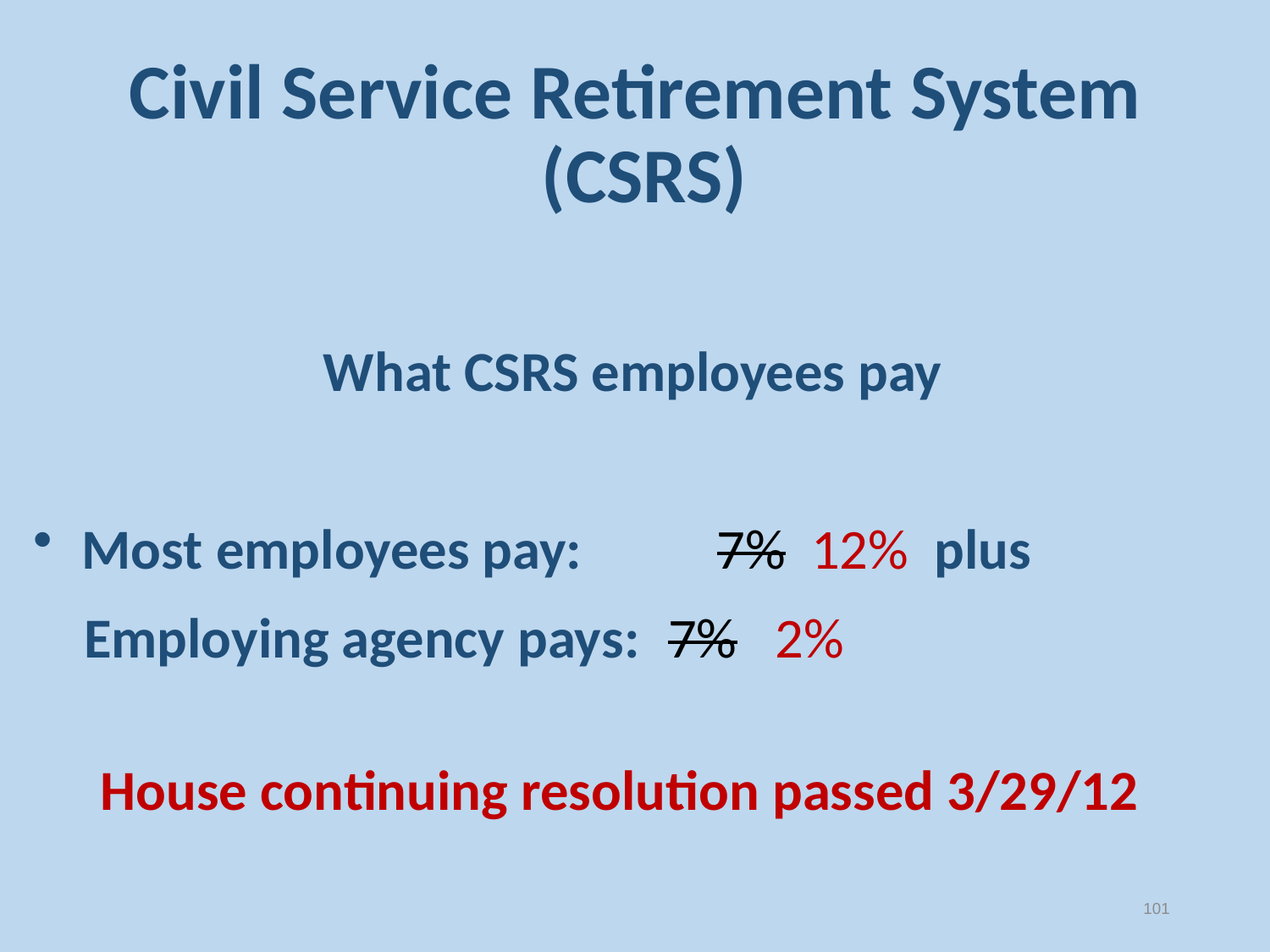

# Civil Service Retirement System (CSRS)

What CSRS employees pay

Most employees pay: 	7%  12%  plus
    Employing agency pays: 	7%   2%

House continuing resolution passed 3/29/12
101